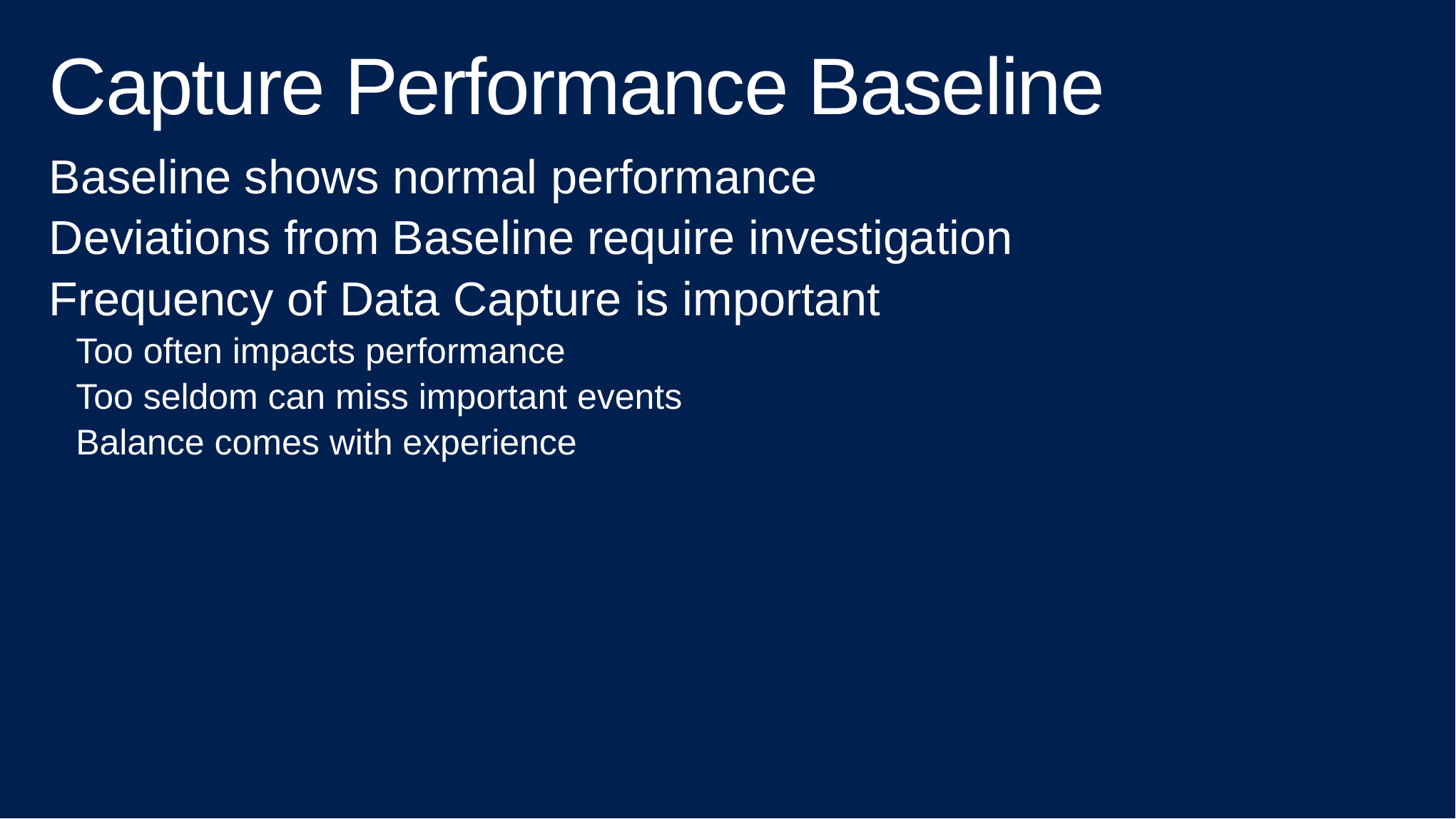

# Capture Performance Baseline
Baseline shows normal performance
Deviations from Baseline require investigation
Frequency of Data Capture is important
Too often impacts performance
Too seldom can miss important events
Balance comes with experience